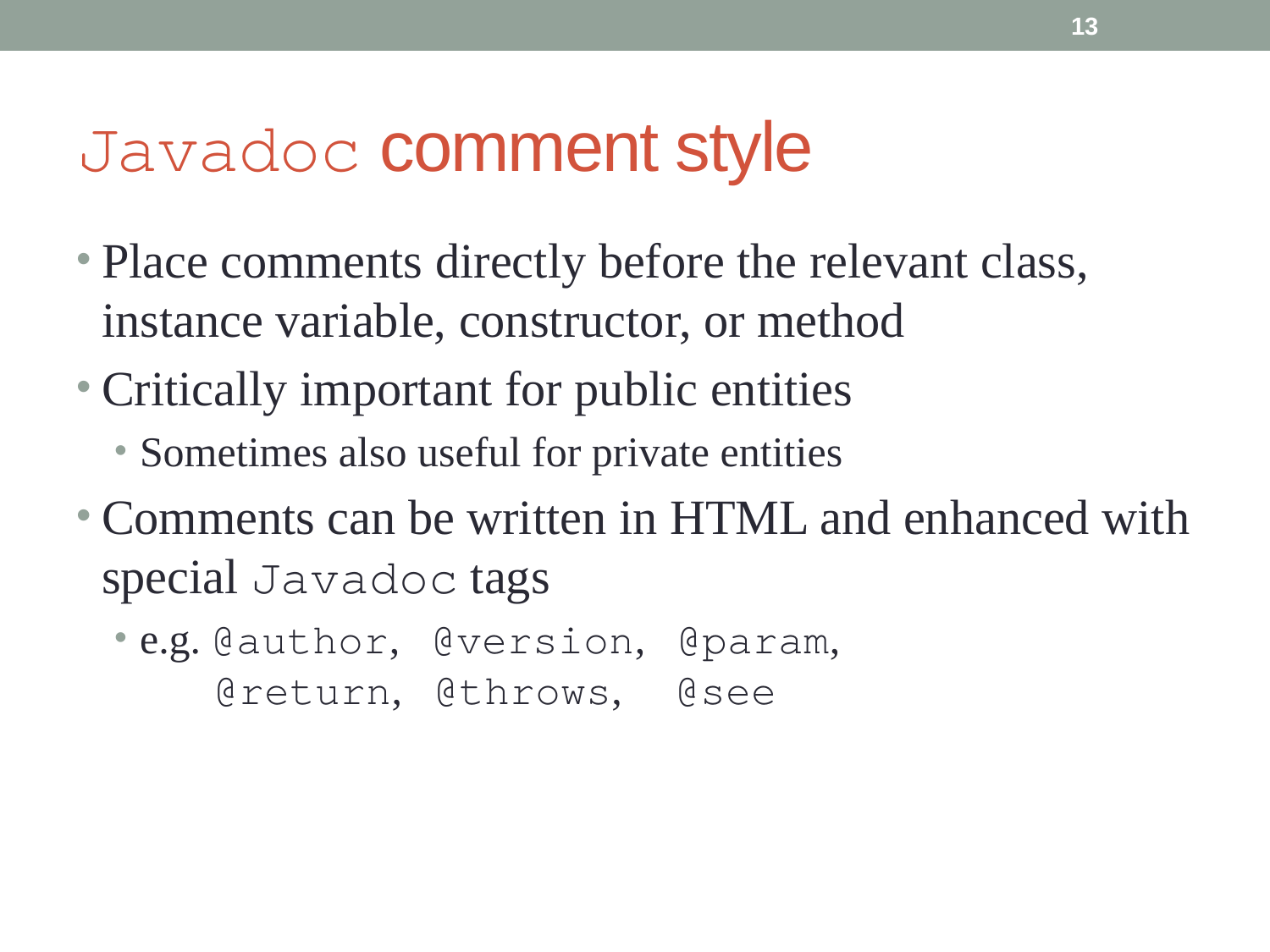

13
# Javadoc comment style
Place comments directly before the relevant class, instance variable, constructor, or method
Critically important for public entities
Sometimes also useful for private entities
Comments can be written in HTML and enhanced with special Javadoc tags
e.g. @author,   @version,   @param,
       @return,   @throws,     @see